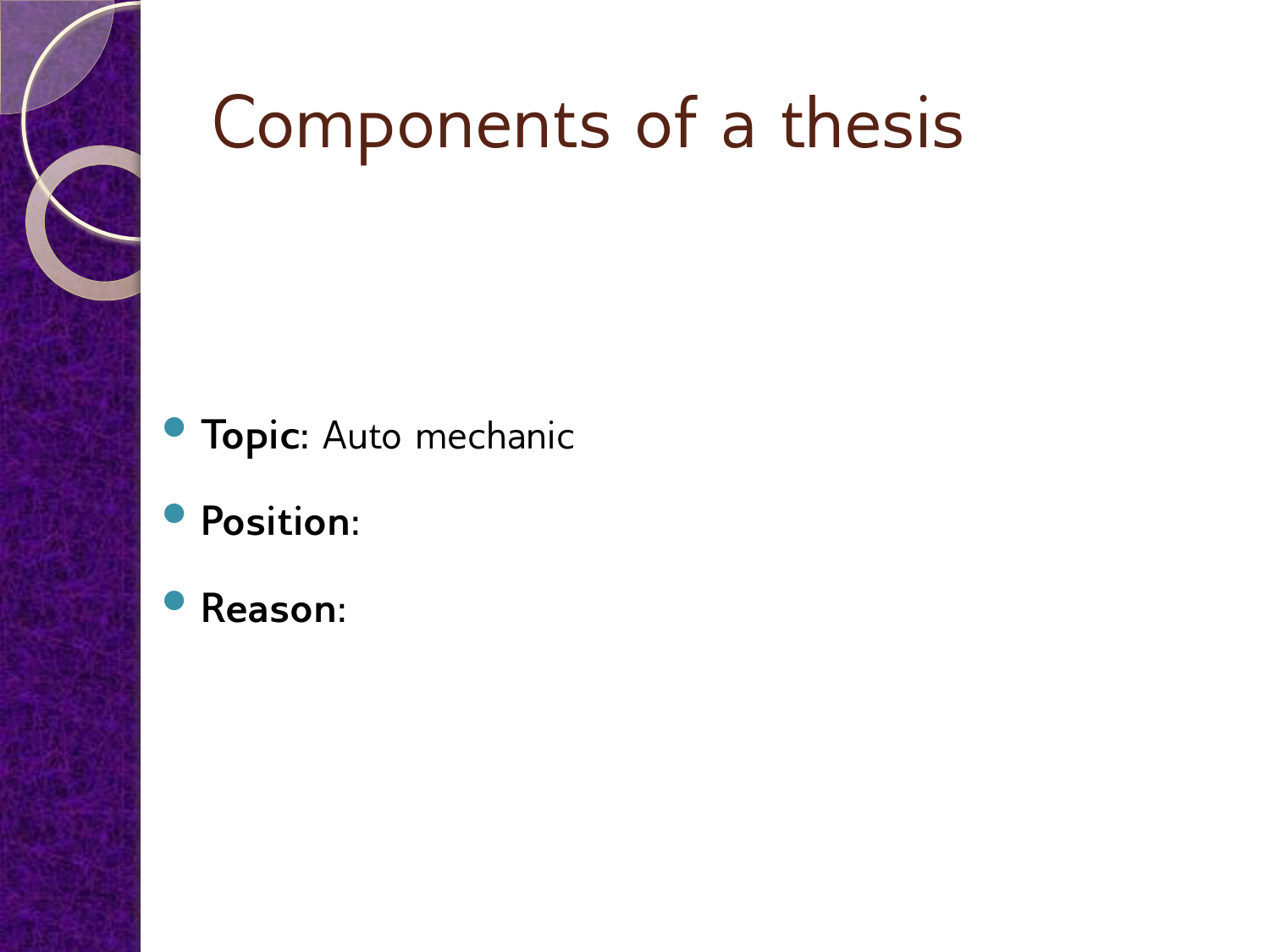

# Components of a thesis
Topic: Auto mechanic
Position:
Reason: